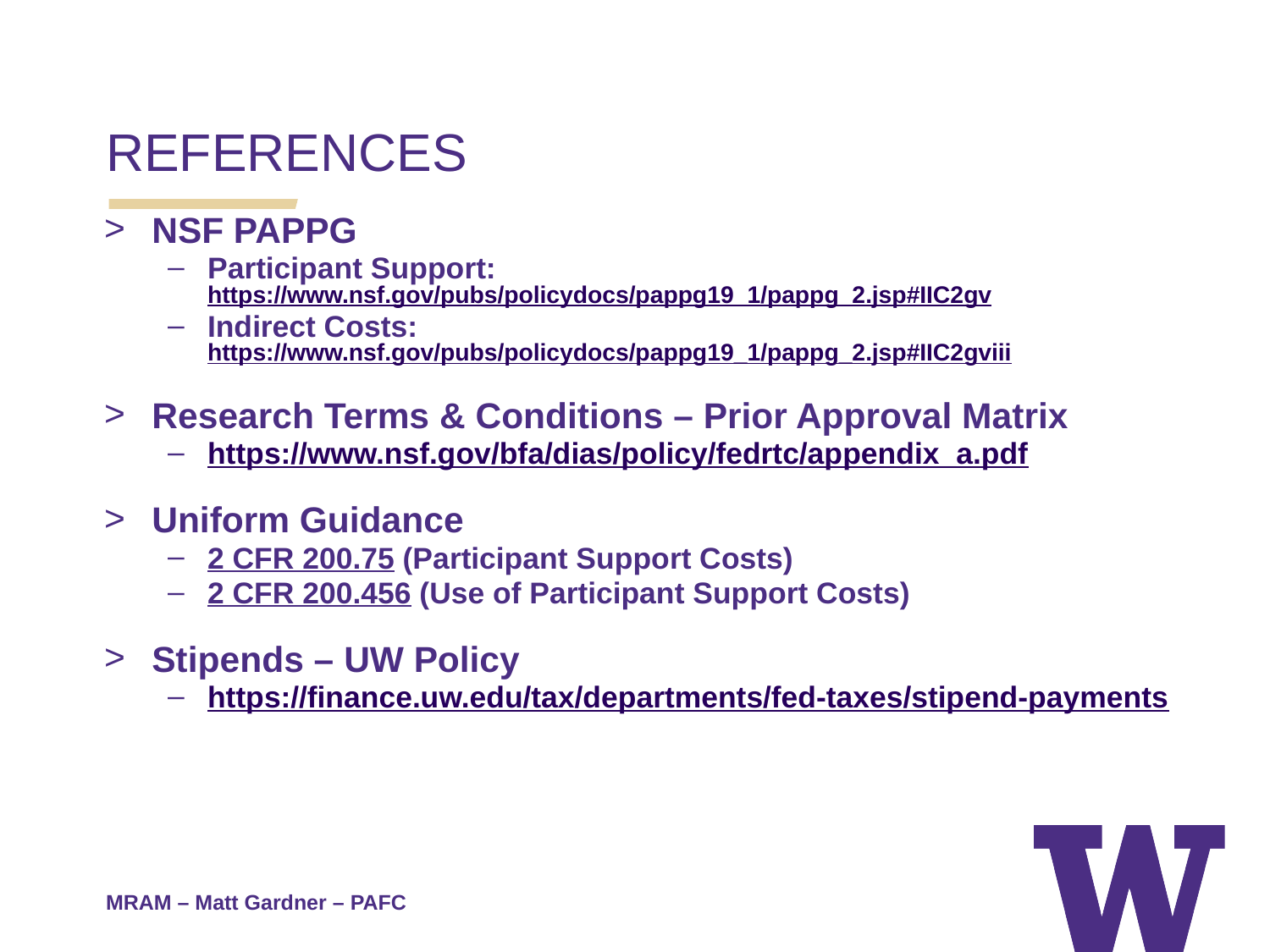

REFERENCES
NSF PAPPG
Participant Support: https://www.nsf.gov/pubs/policydocs/pappg19_1/pappg_2.jsp#IIC2gv
Indirect Costs:
https://www.nsf.gov/pubs/policydocs/pappg19_1/pappg_2.jsp#IIC2gviii

Research Terms & Conditions – Prior Approval Matrix
https://www.nsf.gov/bfa/dias/policy/fedrtc/appendix_a.pdf

Uniform Guidance
2 CFR 200.75 (Participant Support Costs)
2 CFR 200.456 (Use of Participant Support Costs)

Stipends – UW Policy
https://finance.uw.edu/tax/departments/fed-taxes/stipend-payments
MRAM – Matt Gardner – PAFC